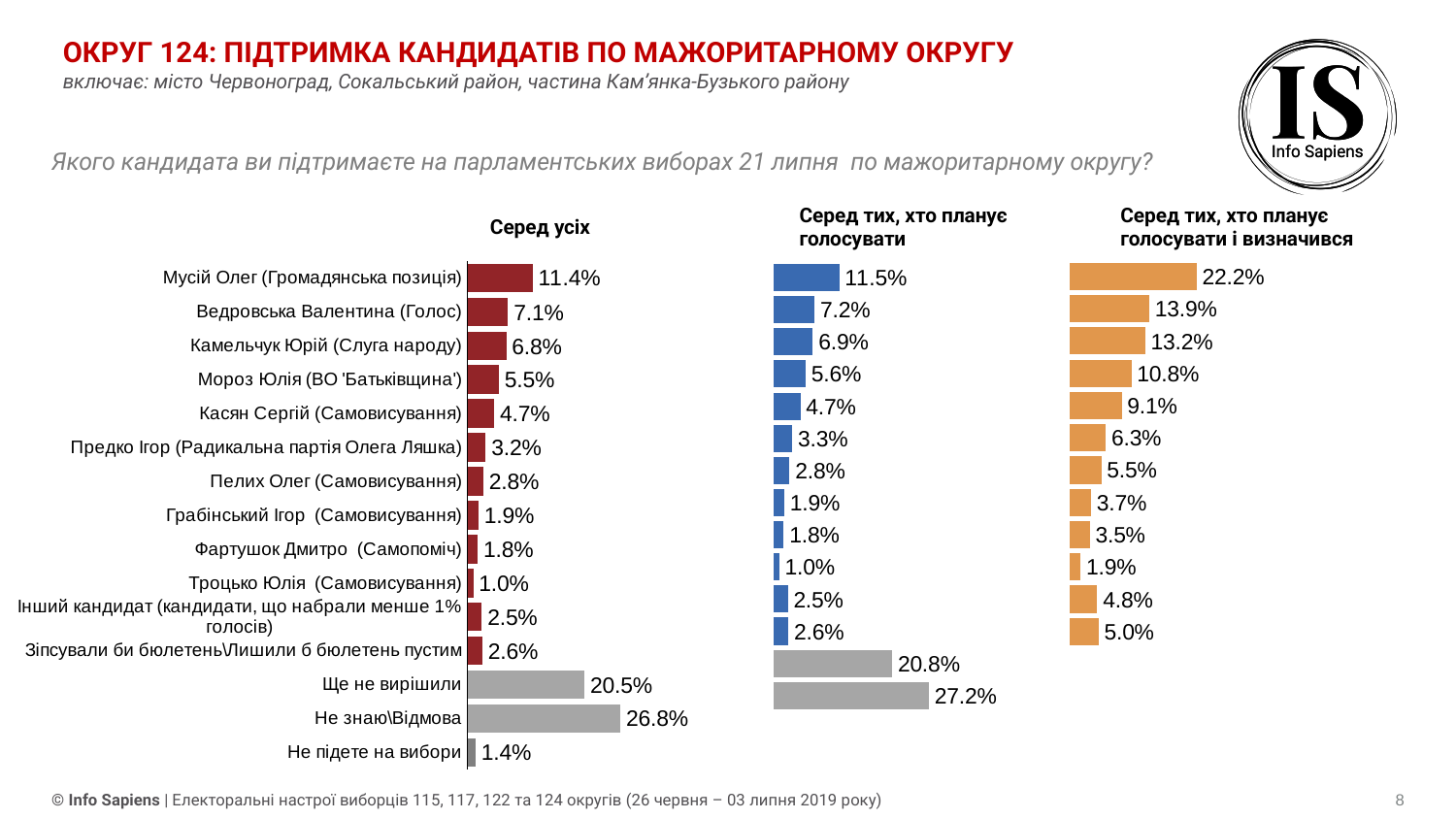

ОКРУГ 124: ПІДТРИМКА КАНДИДАТІВ ПО МАЖОРИТАРНОМУ ОКРУГУ
включає: місто Червоноград, Сокальський район, частина Кам’янка-Бузького району
Якого кандидата ви підтримаєте на парламентських виборах 21 липня  по мажоритарному округу?
| Серед усіх | Серед тих, хто планує голосувати | Серед тих, хто планує голосувати і визначився |
| --- | --- | --- |

### Chart

| Category | Column 1 |
|---|---|
| Мусій Олег (Громадянська позиція) | 0.222 |
| Ведровська Валентина (Голос) | 0.139 |
| Камельчук Юрій (Слуга народу) | 0.132 |
| Мороз Юлія (ВО 'Батьківщина') | 0.108 |
| Касян Сергій (Самовисування) | 0.091 |
| Предко Ігор (Радикальна партія Олега Ляшка) | 0.063 |
| Пелих Олег (Самовисування) | 0.055 |
| Грабінський Ігор  (Самовисування) | 0.037 |
| Фартушок Дмитро  (Самопоміч) | 0.035 |
| Троцько Юлія  (Самовисування) | 0.019 |
| Інший кандидат (кандидати, що набрали менше 1% голосів) | 0.048 |
| Зіпсували би бюлетень\Лишили б бюлетень пустим | 0.05 |
| Ще не вирішили | None |
| Не знаю\Відмова | None |
| Не підете на вибори | None |

### Chart

| Category | Column 1 |
|---|---|
| Мусій Олег (Громадянська позиція) | 0.114 |
| Ведровська Валентина (Голос) | 0.071 |
| Камельчук Юрій (Слуга народу) | 0.068 |
| Мороз Юлія (ВО 'Батьківщина') | 0.055 |
| Касян Сергій (Самовисування) | 0.047 |
| Предко Ігор (Радикальна партія Олега Ляшка) | 0.032 |
| Пелих Олег (Самовисування) | 0.028 |
| Грабінський Ігор  (Самовисування) | 0.019 |
| Фартушок Дмитро  (Самопоміч) | 0.018 |
| Троцько Юлія  (Самовисування) | 0.01 |
| Інший кандидат (кандидати, що набрали менше 1% голосів) | 0.025 |
| Зіпсували би бюлетень\Лишили б бюлетень пустим | 0.026 |
| Ще не вирішили | 0.205 |
| Не знаю\Відмова | 0.268 |
| Не підете на вибори | 0.014 |

### Chart

| Category | Column 1 |
|---|---|
| Мусій Олег (Громадянська позиція) | 0.115 |
| Ведровська Валентина (Голос) | 0.072 |
| Камельчук Юрій (Слуга народу) | 0.069 |
| Мороз Юлія (ВО 'Батьківщина') | 0.056 |
| Касян Сергій (Самовисування) | 0.047 |
| Предко Ігор (Радикальна партія Олега Ляшка) | 0.033 |
| Пелих Олег (Самовисування) | 0.028 |
| Грабінський Ігор  (Самовисування) | 0.019 |
| Фартушок Дмитро  (Самопоміч) | 0.018 |
| Троцько Юлія  (Самовисування) | 0.01 |
| Інший кандидат (кандидати, що набрали менше 1% голосів) | 0.025 |
| Зіпсували би бюлетень\Лишили б бюлетень пустим | 0.026 |
| Ще не вирішили | 0.208 |
| Не знаю\Відмова | 0.272 |
| Не підете на вибори | None |